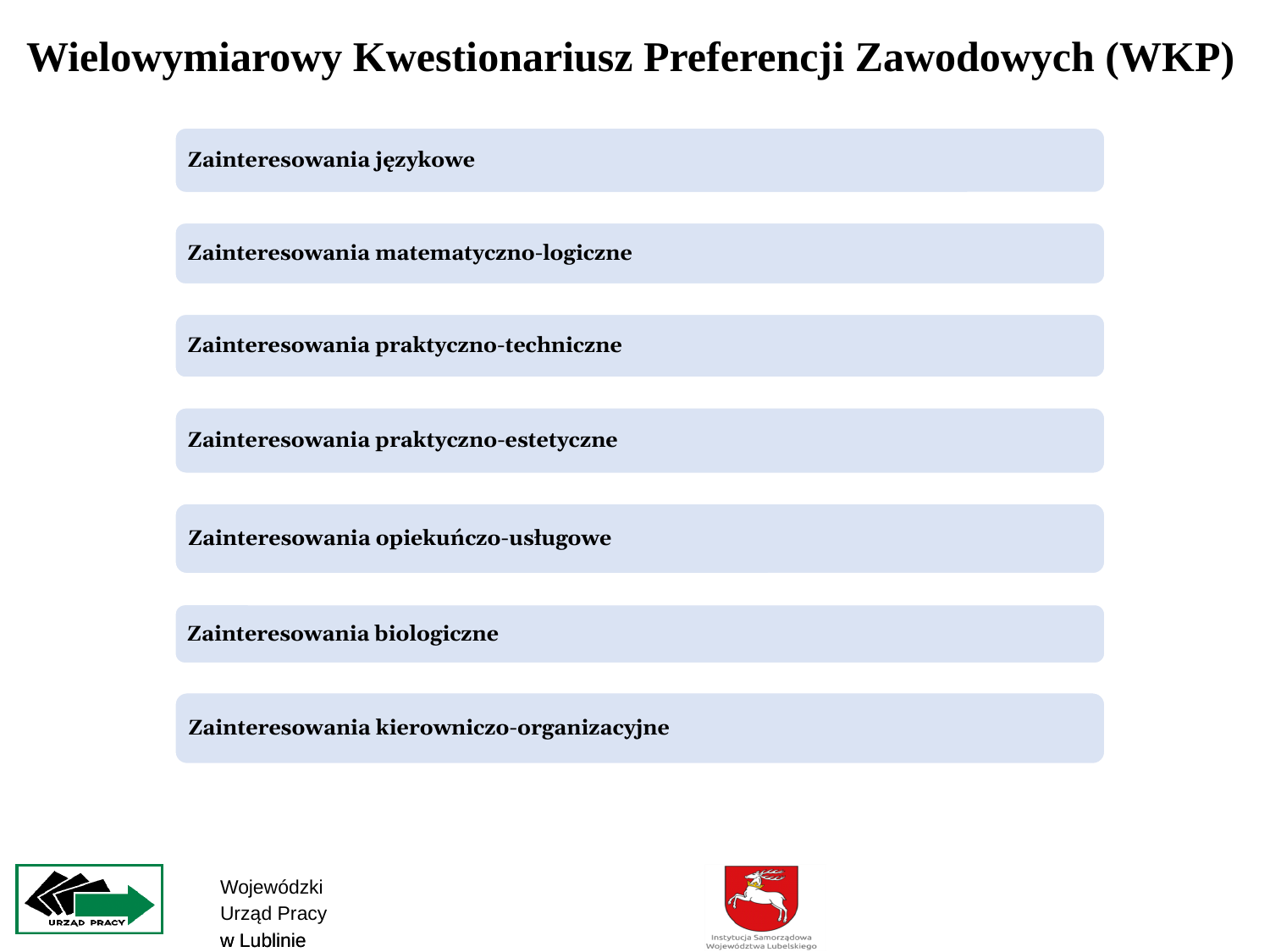

# Wielowymiarowy Kwestionariusz Preferencji Zawodowych (WKP)
Zainteresowania językowe

Zainteresowania matematyczno-logiczne

Zainteresowania praktyczno-techniczne

Zainteresowania praktyczno-estetyczne

Zainteresowania opiekuńczo-usługowe

Zainteresowania biologiczne

Zainteresowania kierowniczo-organizacyjne